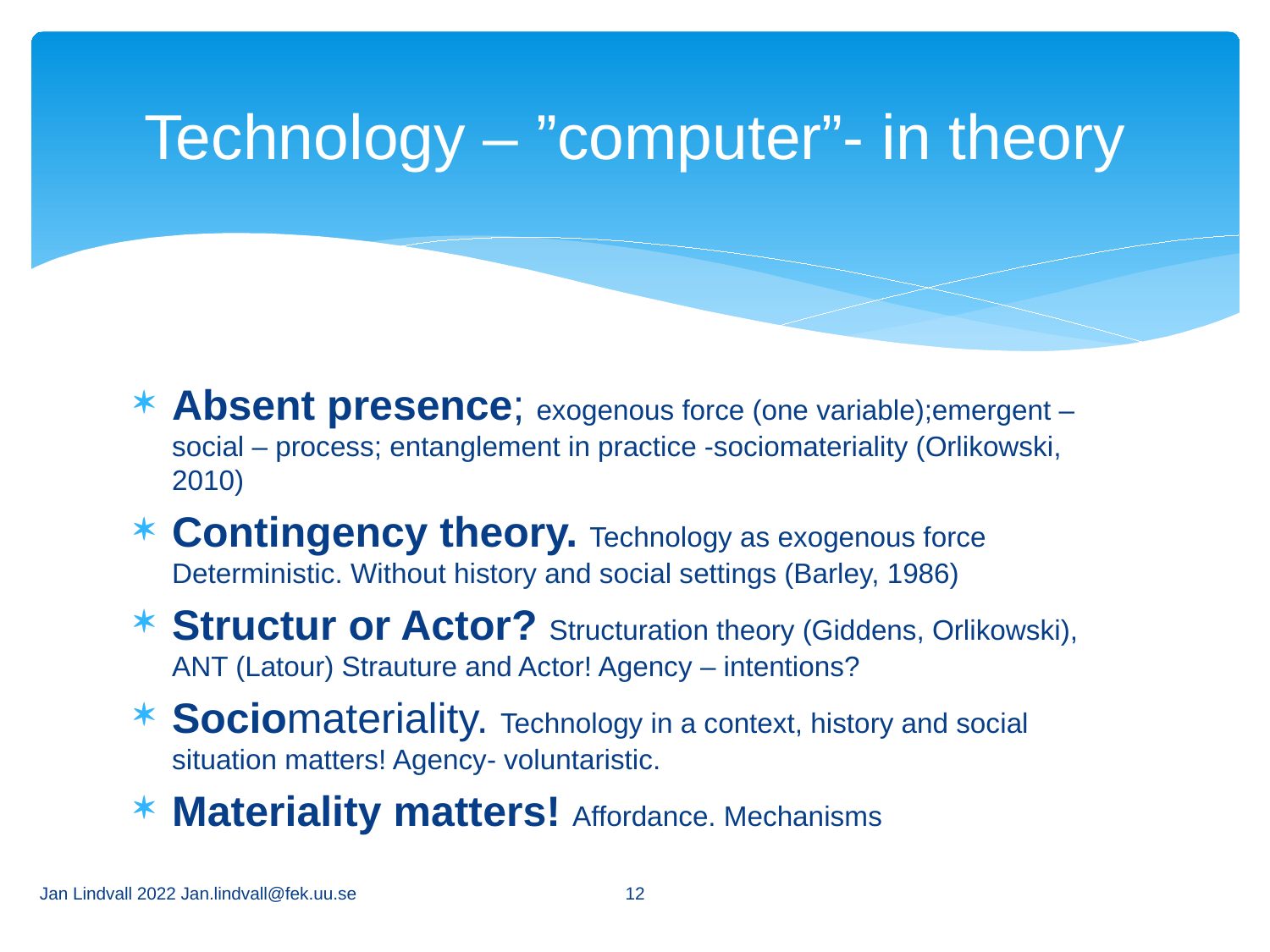

# Technology – ”computer”- in theory
Absent presence; exogenous force (one variable);emergent – social – process; entanglement in practice -sociomateriality (Orlikowski, 2010)
Contingency theory. Technology as exogenous force Deterministic. Without history and social settings (Barley, 1986)
Structur or Actor? Structuration theory (Giddens, Orlikowski), ANT (Latour) Strauture and Actor! Agency – intentions?
Sociomateriality. Technology in a context, history and social situation matters! Agency- voluntaristic.
Materiality matters! Affordance. Mechanisms

12
Jan Lindvall 2022 Jan.lindvall@fek.uu.se